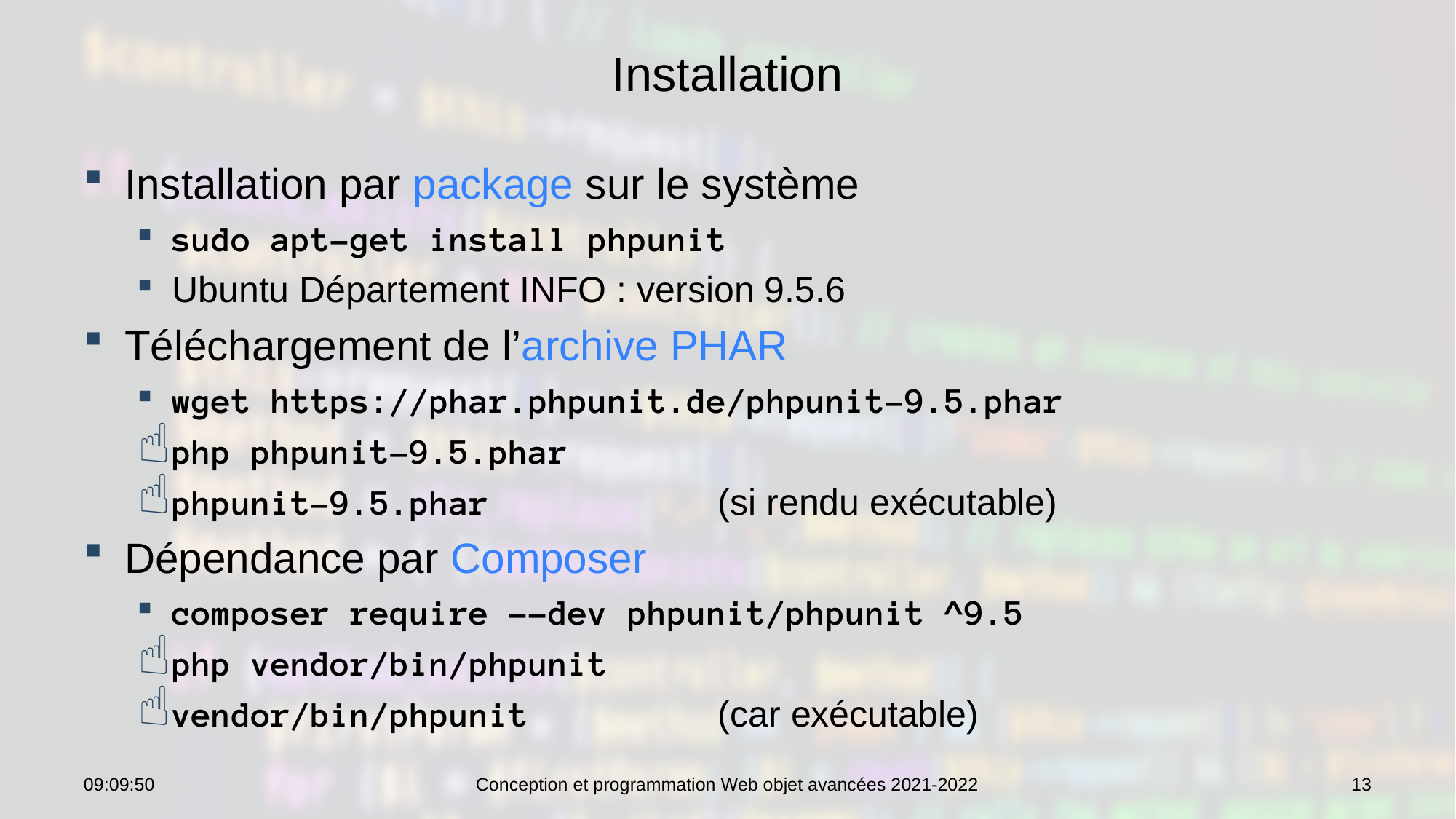

# Installation
Installation par package sur le système
sudo apt-get install phpunit
Ubuntu Département INFO : version 9.5.6
Téléchargement de l’archive PHAR
wget https://phar.phpunit.de/phpunit-9.5.phar
php phpunit-9.5.phar
phpunit-9.5.phar 		(si rendu exécutable)
Dépendance par Composer
composer require --dev phpunit/phpunit ^9.5
php vendor/bin/phpunit
vendor/bin/phpunit		(car exécutable)
09:09:50
Conception et programmation Web objet avancées 2021-2022
13